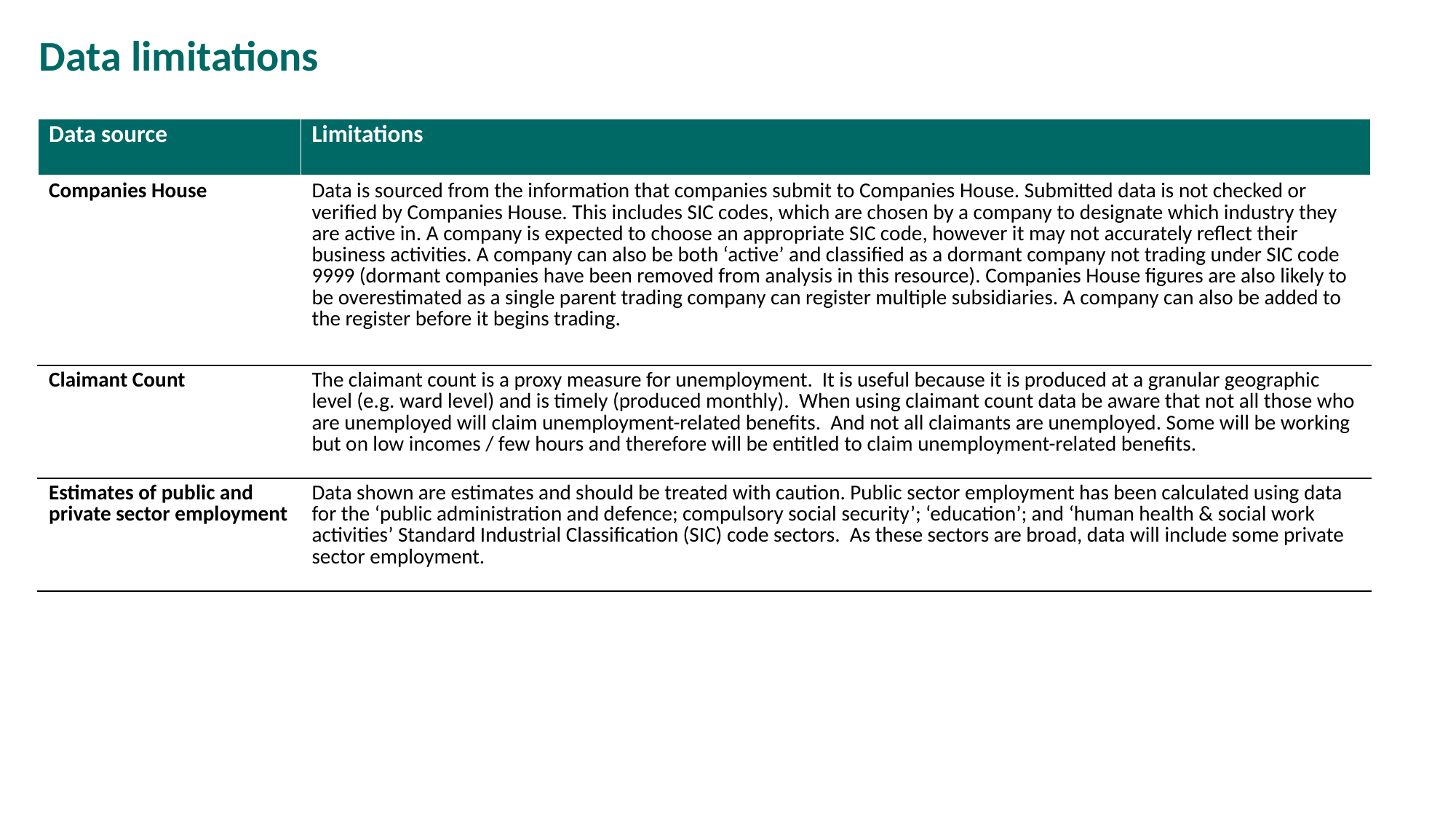

# Data limitations
| Data source | Limitations |
| --- | --- |
| Companies House | Data is sourced from the information that companies submit to Companies House. Submitted data is not checked or verified by Companies House. This includes SIC codes, which are chosen by a company to designate which industry they are active in. A company is expected to choose an appropriate SIC code, however it may not accurately reflect their business activities. A company can also be both ‘active’ and classified as a dormant company not trading under SIC code 9999 (dormant companies have been removed from analysis in this resource). Companies House figures are also likely to be overestimated as a single parent trading company can register multiple subsidiaries. A company can also be added to the register before it begins trading. |
| Claimant Count | The claimant count is a proxy measure for unemployment. It is useful because it is produced at a granular geographic level (e.g. ward level) and is timely (produced monthly). When using claimant count data be aware that not all those who are unemployed will claim unemployment-related benefits. And not all claimants are unemployed. Some will be working but on low incomes / few hours and therefore will be entitled to claim unemployment-related benefits. |
| Estimates of public and private sector employment | Data shown are estimates and should be treated with caution. Public sector employment has been calculated using data for the ‘public administration and defence; compulsory social security’; ‘education’; and ‘human health & social work activities’ Standard Industrial Classification (SIC) code sectors. As these sectors are broad, data will include some private sector employment. |